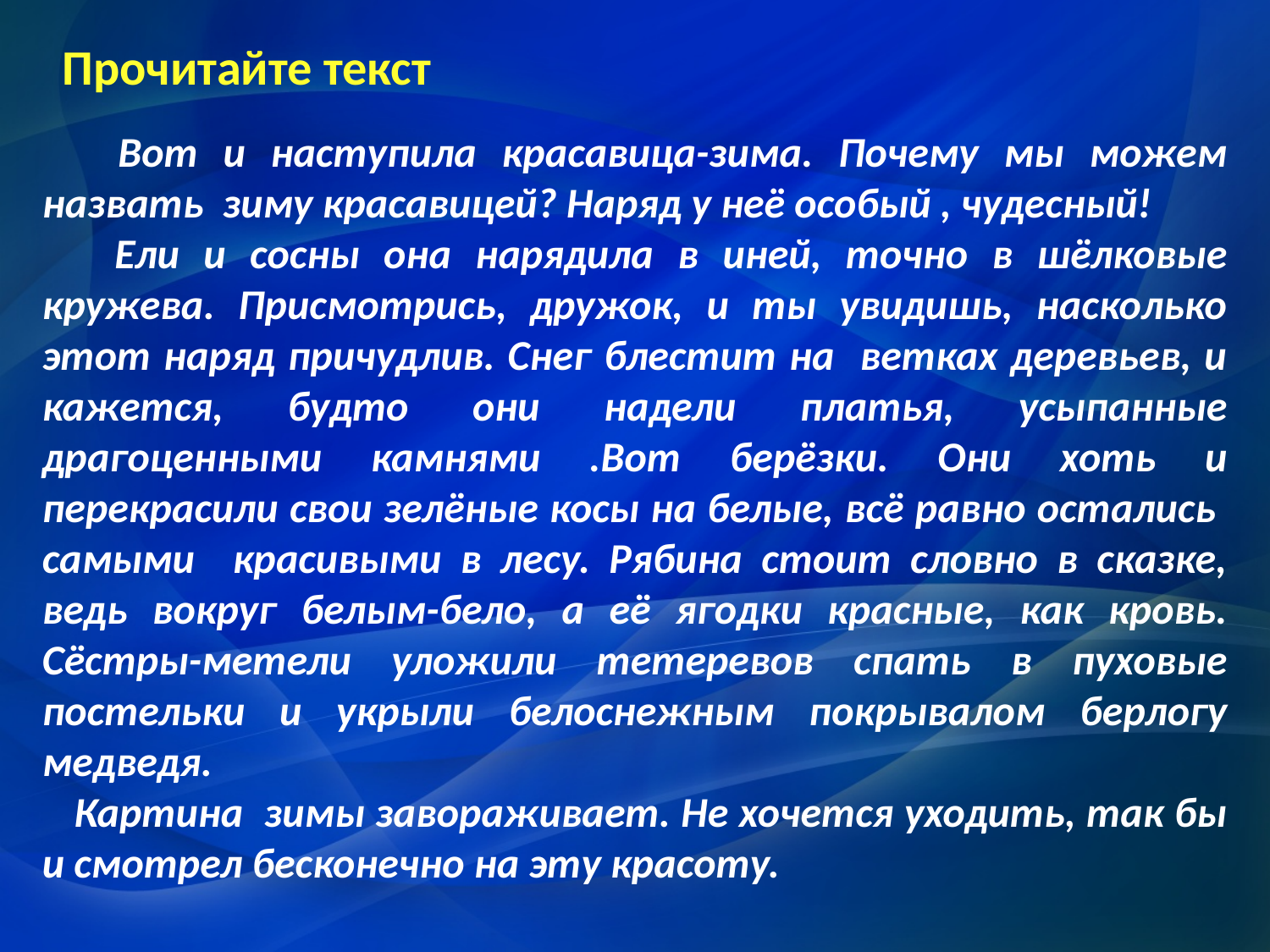

Прочитайте текст
   Вот и наступила красавица-зима. Почему мы можем назвать  зиму красавицей? Наряд у неё особый , чудесный!
   Ели и сосны она нарядила в иней, точно в шёлковые кружева. Присмотрись, дружок, и ты увидишь, насколько этот наряд причудлив. Снег блестит на  ветках деревьев, и кажется, будто они надели платья, усыпанные драгоценными камнями .Вот берёзки. Они хоть и перекрасили свои зелёные косы на белые, всё равно остались  самыми  красивыми в лесу. Рябина стоит словно в сказке, ведь вокруг белым-бело, а её ягодки красные, как кровь. Сёстры-метели уложили тетеревов спать в пуховые постельки и укрыли белоснежным покрывалом берлогу медведя.
   Картина  зимы завораживает. Не хочется уходить, так бы и смотрел бесконечно на эту красоту.